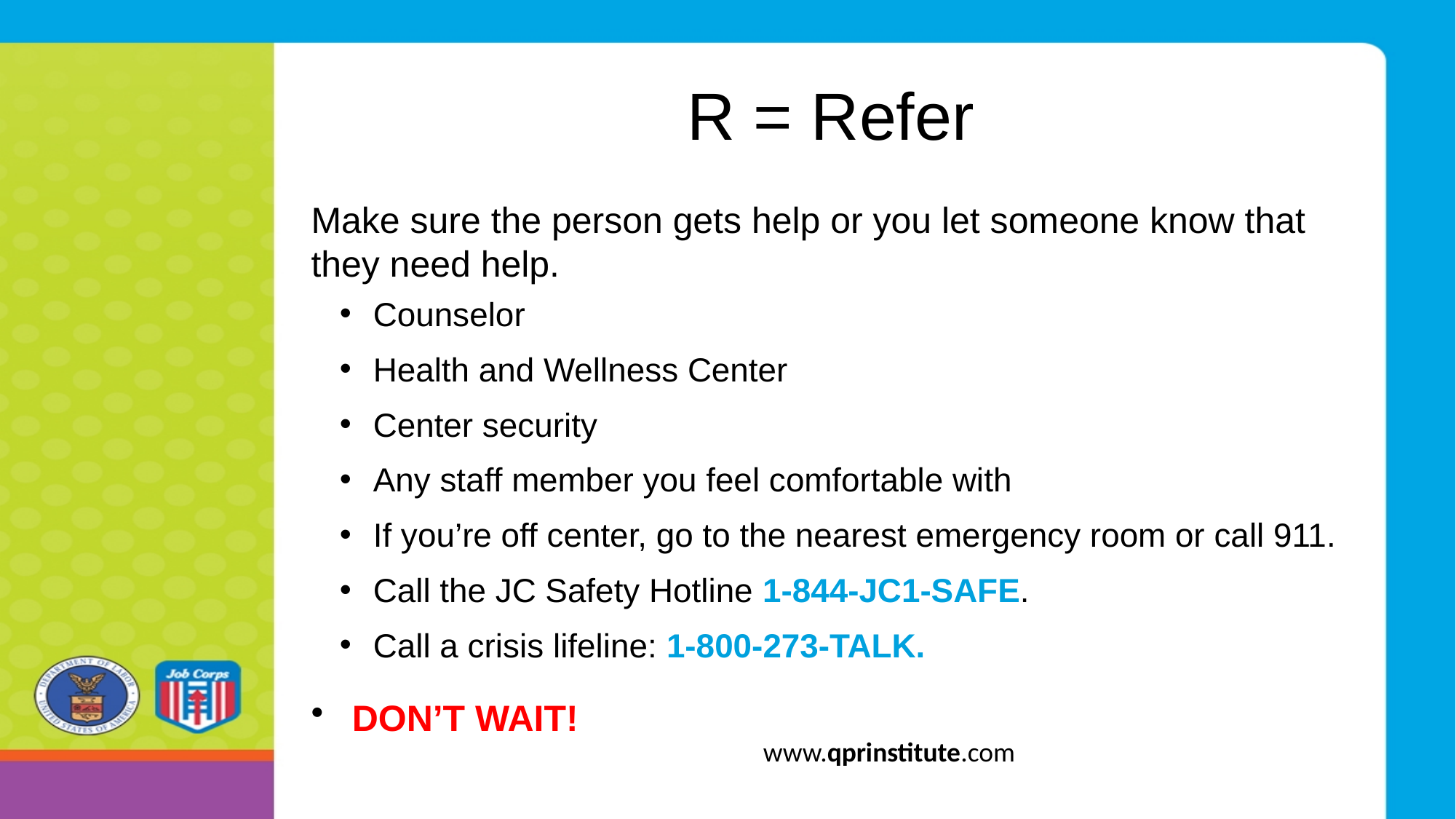

# R = Refer
Make sure the person gets help or you let someone know that they need help.
Counselor
Health and Wellness Center
Center security
Any staff member you feel comfortable with
If you’re off center, go to the nearest emergency room or call 911.
Call the JC Safety Hotline 1-844-JC1-SAFE.
Call a crisis lifeline: 1-800-273-TALK.
DON’T WAIT!
www.qprinstitute.com